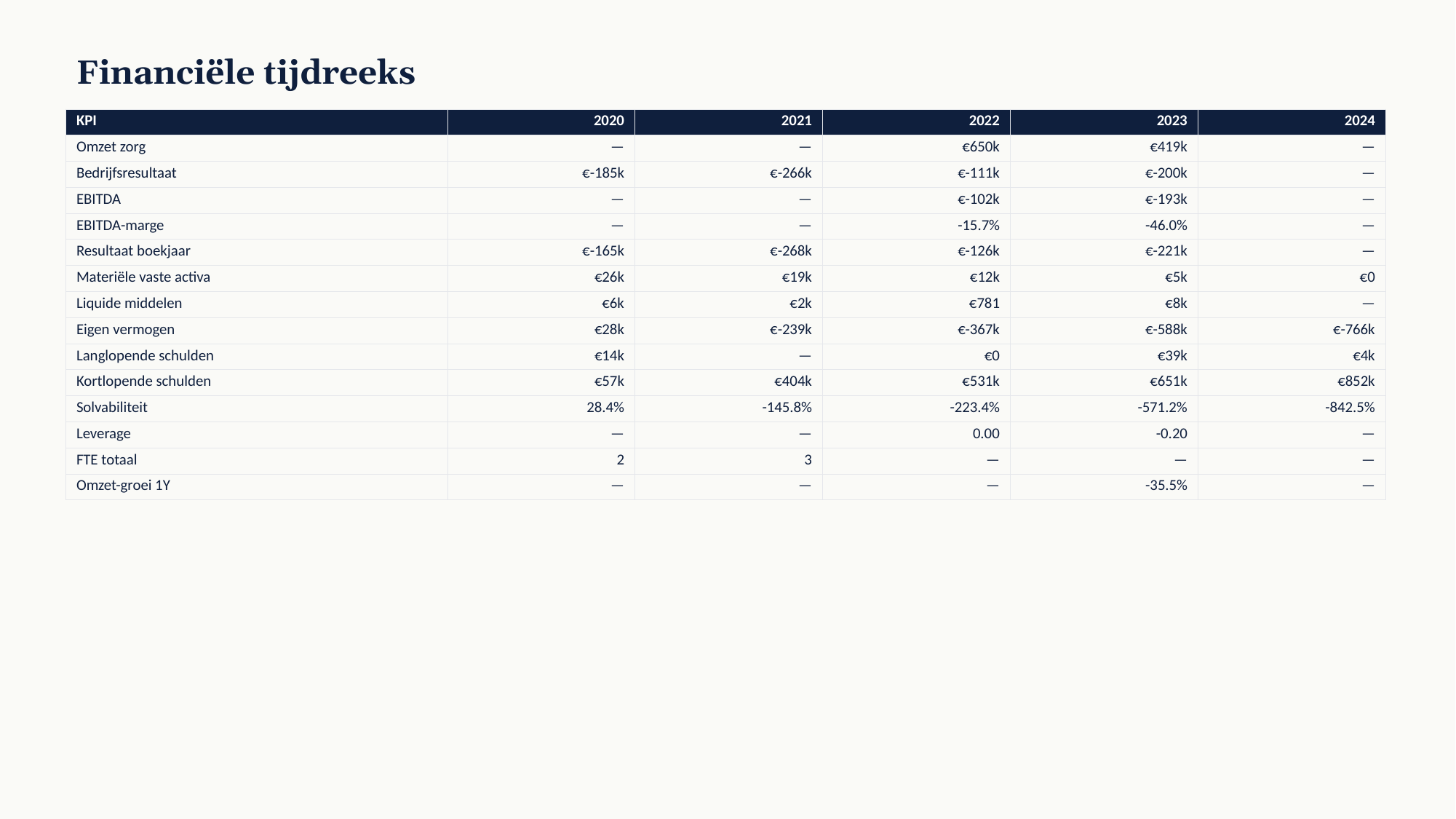

Financiële tijdreeks
| KPI | 2020 | 2021 | 2022 | 2023 | 2024 |
| --- | --- | --- | --- | --- | --- |
| Omzet zorg | — | — | €650k | €419k | — |
| Bedrijfsresultaat | €-185k | €-266k | €-111k | €-200k | — |
| EBITDA | — | — | €-102k | €-193k | — |
| EBITDA-marge | — | — | -15.7% | -46.0% | — |
| Resultaat boekjaar | €-165k | €-268k | €-126k | €-221k | — |
| Materiële vaste activa | €26k | €19k | €12k | €5k | €0 |
| Liquide middelen | €6k | €2k | €781 | €8k | — |
| Eigen vermogen | €28k | €-239k | €-367k | €-588k | €-766k |
| Langlopende schulden | €14k | — | €0 | €39k | €4k |
| Kortlopende schulden | €57k | €404k | €531k | €651k | €852k |
| Solvabiliteit | 28.4% | -145.8% | -223.4% | -571.2% | -842.5% |
| Leverage | — | — | 0.00 | -0.20 | — |
| FTE totaal | 2 | 3 | — | — | — |
| Omzet-groei 1Y | — | — | — | -35.5% | — |